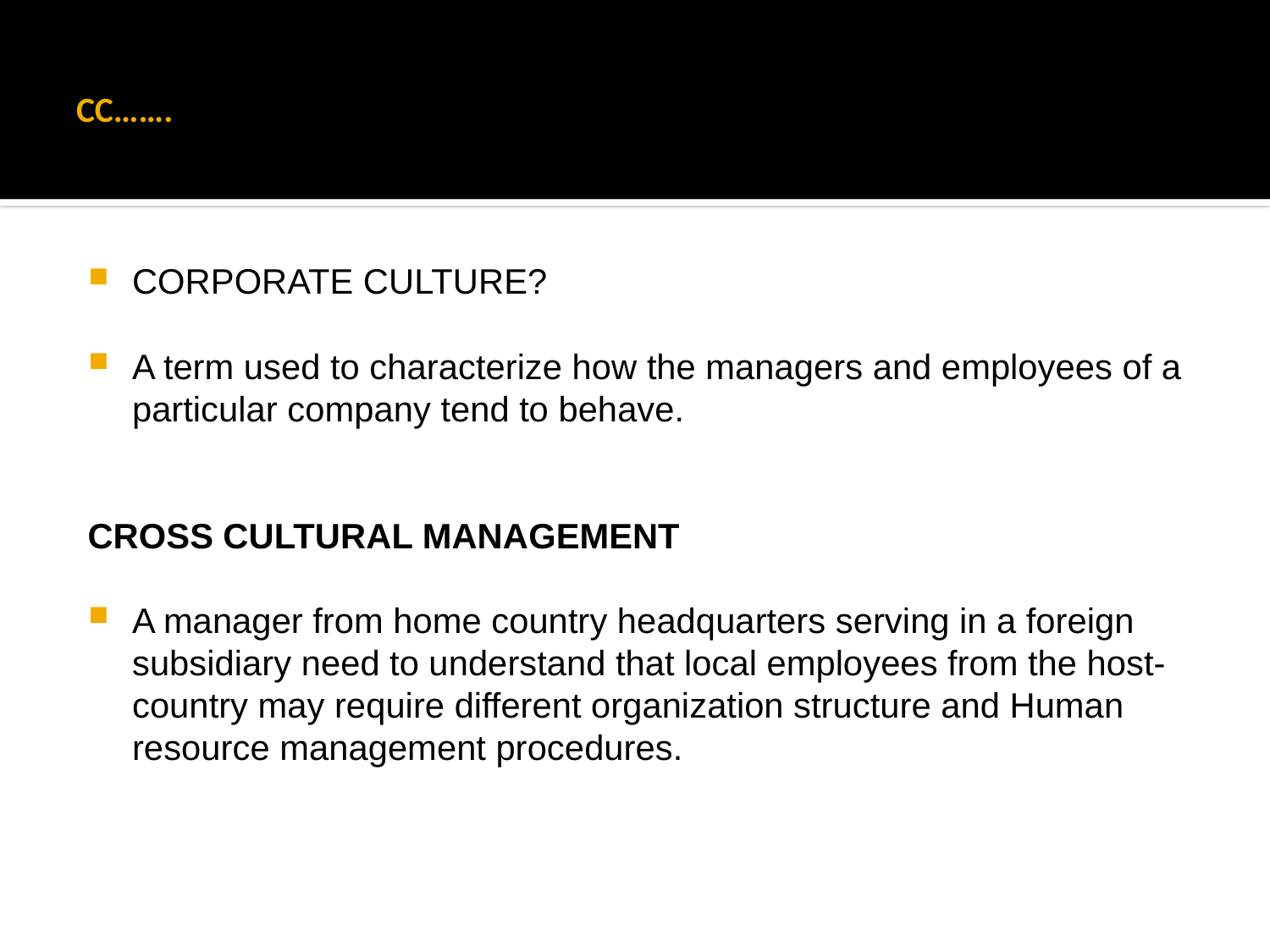

# CC…….
CORPORATE CULTURE?

A term used to characterize how the managers and employees of a particular company tend to behave.

CROSS CULTURAL MANAGEMENT

A manager from home country headquarters serving in a foreign subsidiary need to understand that local employees from the host-country may require different organization structure and Human resource management procedures.